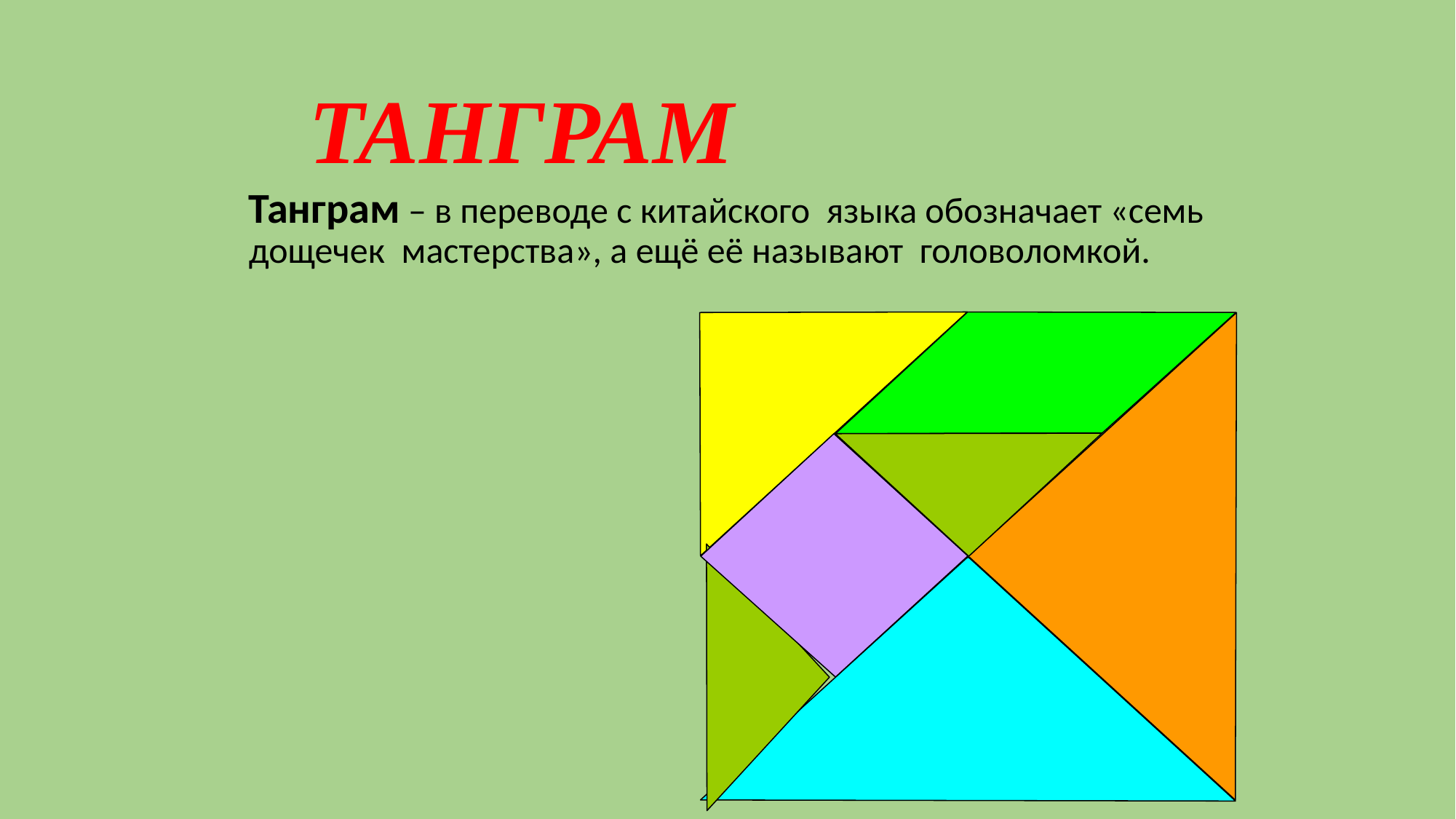

# ТАНГРАМ
Танграм – в переводе с китайского  языка обозначает «семь дощечек  мастерства», а ещё её называют  головоломкой.